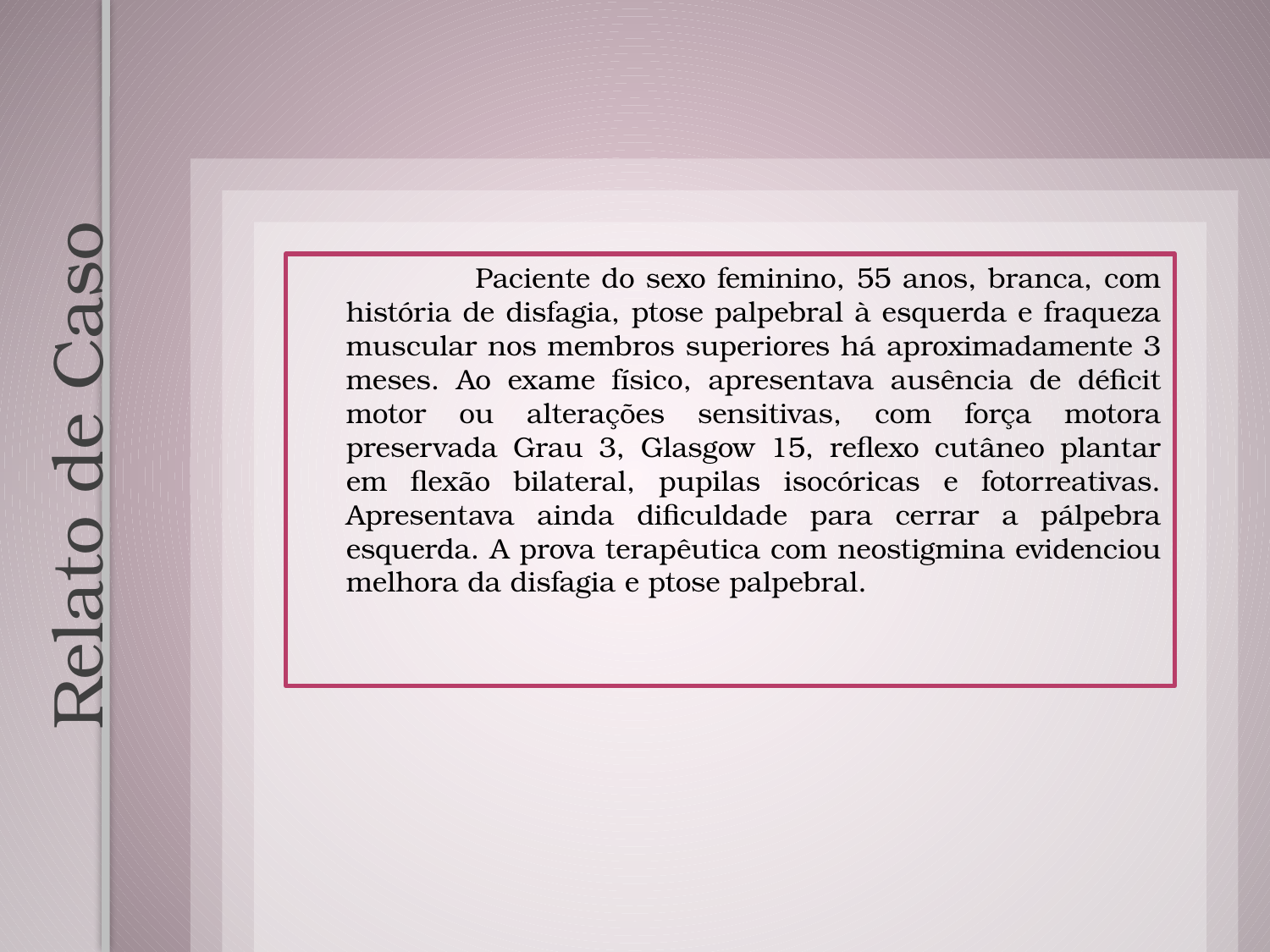

Paciente do sexo feminino, 55 anos, branca, com história de disfagia, ptose palpebral à esquerda e fraqueza muscular nos membros superiores há aproximadamente 3 meses. Ao exame físico, apresentava ausência de déficit motor ou alterações sensitivas, com força motora preservada Grau 3, Glasgow 15, reflexo cutâneo plantar em flexão bilateral, pupilas isocóricas e fotorreativas. Apresentava ainda dificuldade para cerrar a pálpebra esquerda. A prova terapêutica com neostigmina evidenciou melhora da disfagia e ptose palpebral.
# Relato de Caso